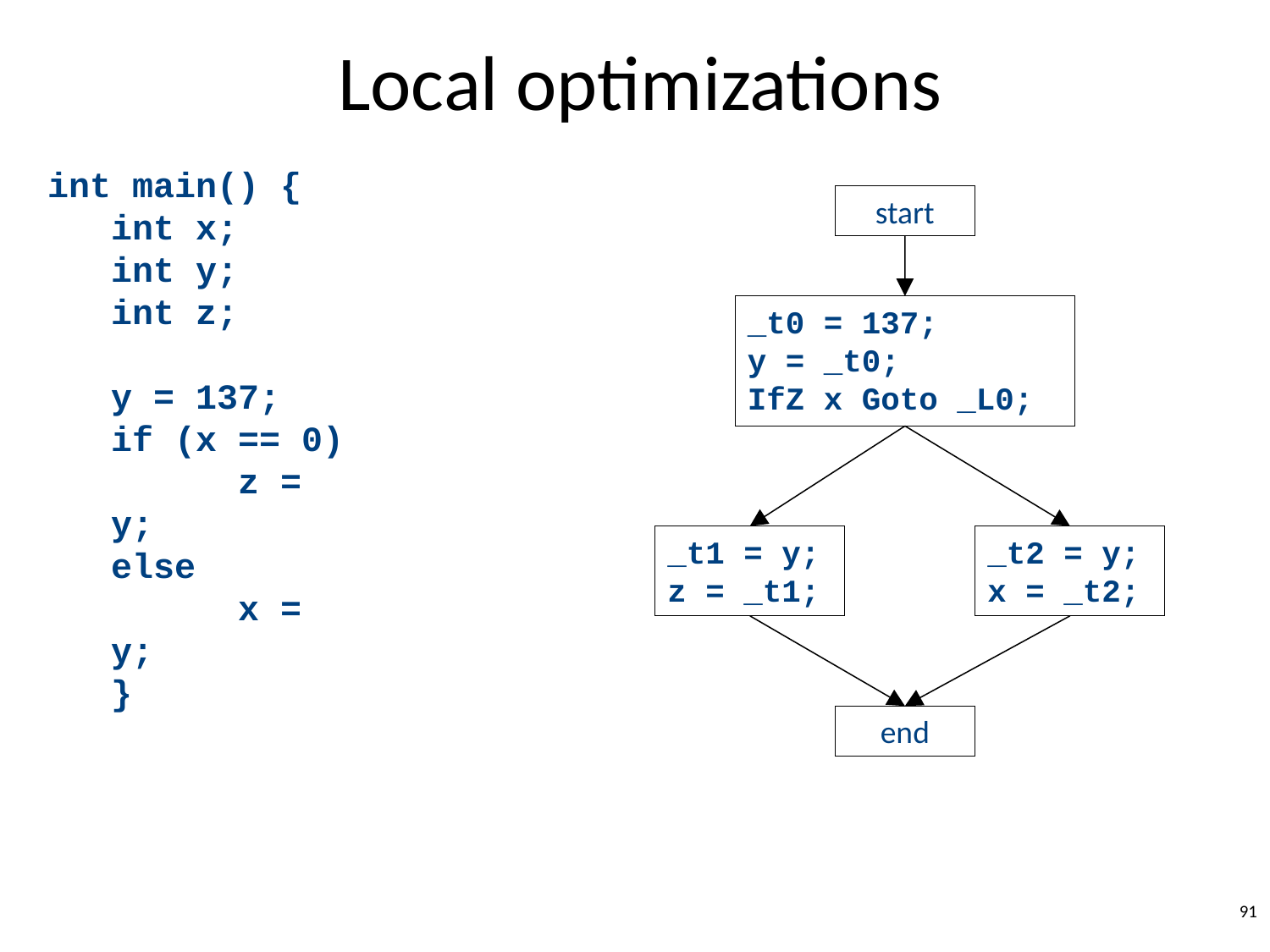

# Local optimizations
int main() {
int x;
int y;
int z;

y = 137;
if (x == 0)
	z = y;
else
	x = y;
}
start
_t0 = 137;
y = _t0;
IfZ x Goto _L0;
_t1 = y;
z = _t1;
_t2 = y;
x = _t2;
end
91